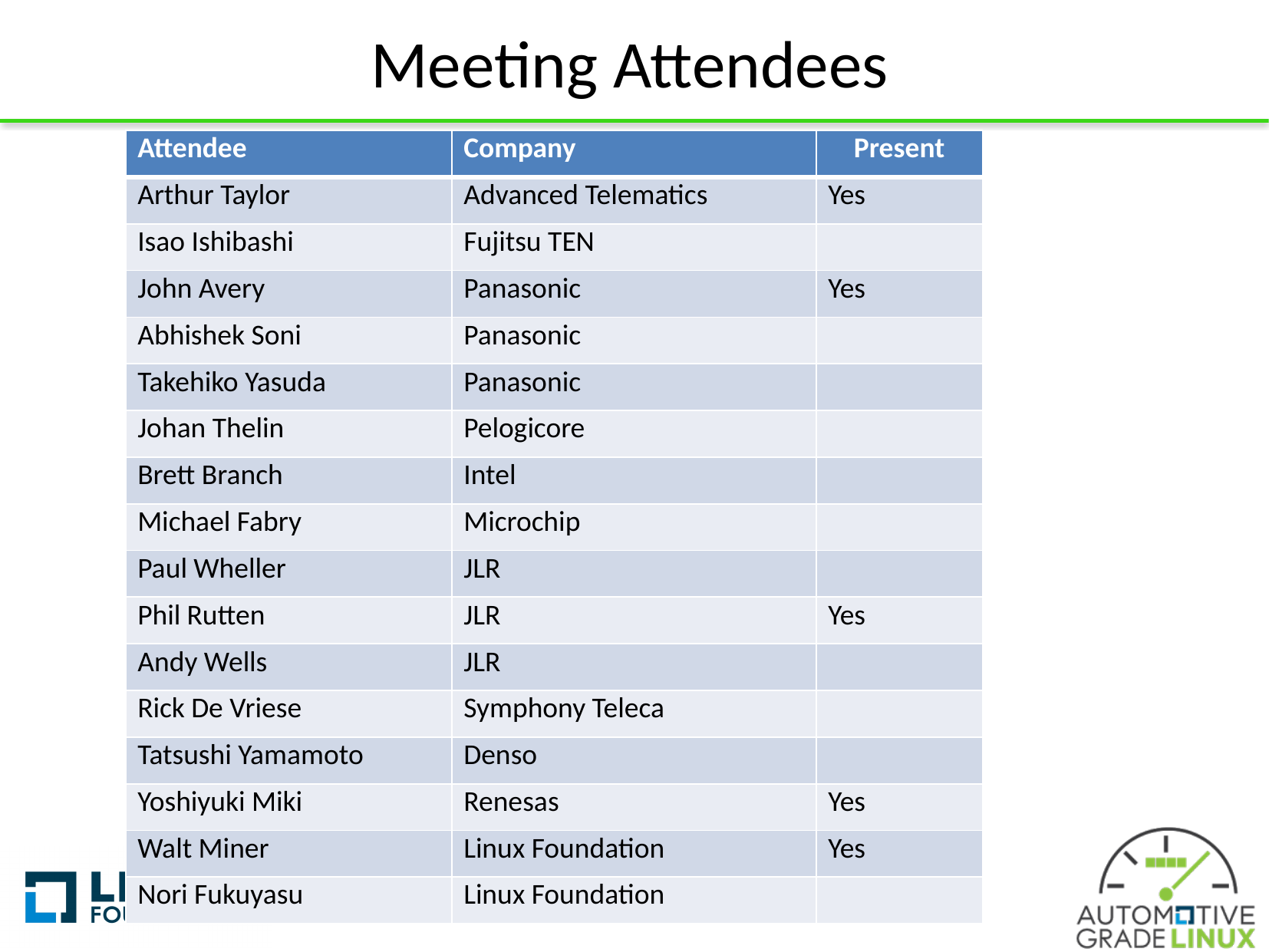

# Meeting Attendees
| Attendee | Company | Present |
| --- | --- | --- |
| Arthur Taylor | Advanced Telematics | Yes |
| Isao Ishibashi | Fujitsu TEN |  |
| John Avery | Panasonic | Yes |
| Abhishek Soni | Panasonic |  |
| Takehiko Yasuda | Panasonic |  |
| Johan Thelin | Pelogicore |  |
| Brett Branch | Intel |  |
| Michael Fabry | Microchip |  |
| Paul Wheller | JLR |  |
| Phil Rutten | JLR | Yes |
| Andy Wells | JLR |  |
| Rick De Vriese | Symphony Teleca |  |
| Tatsushi Yamamoto | Denso |  |
| Yoshiyuki Miki | Renesas | Yes |
| Walt Miner | Linux Foundation | Yes |
| Nori Fukuyasu | Linux Foundation |  |